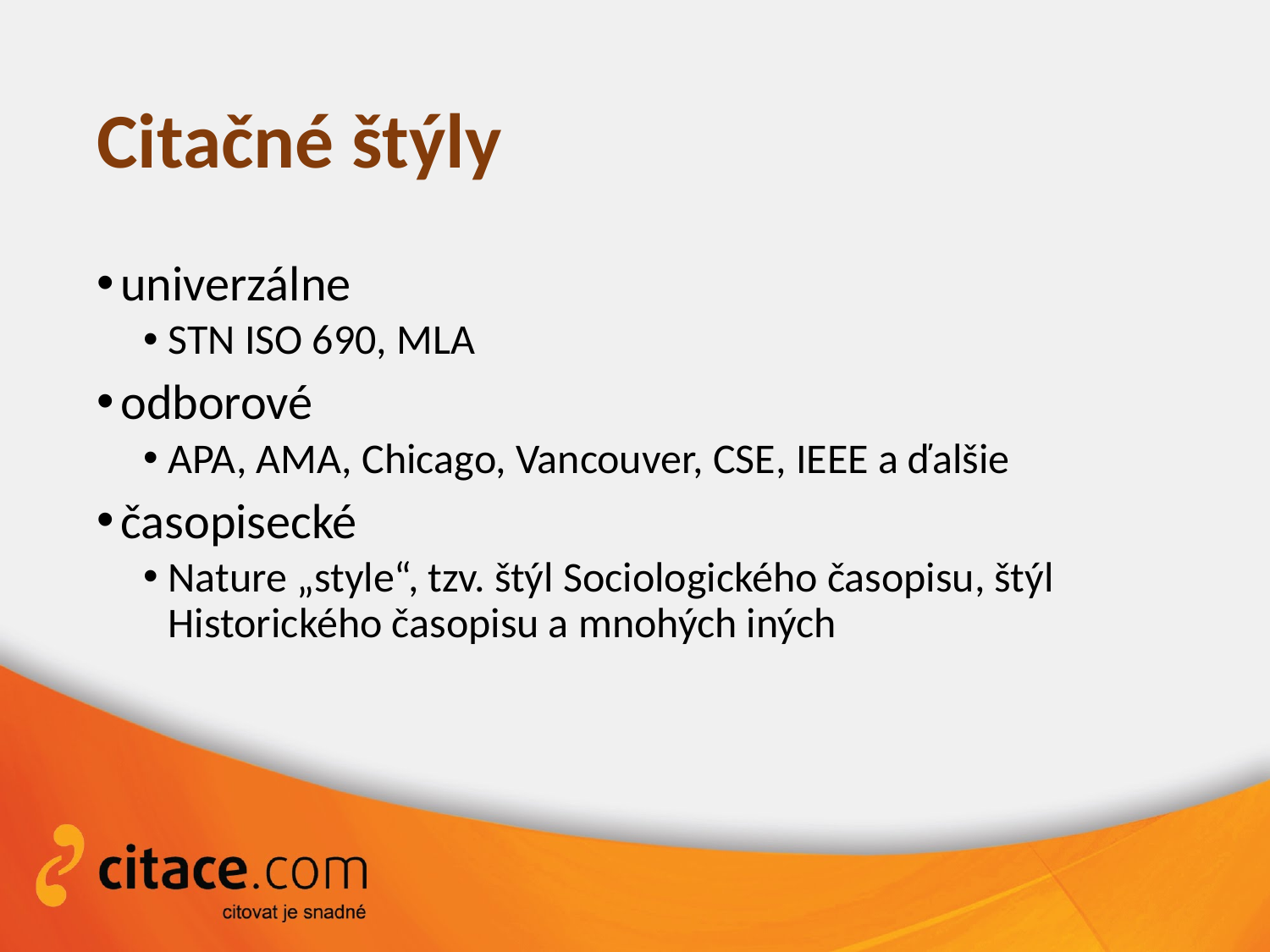

# Citačné štýly
univerzálne
STN ISO 690, MLA
odborové
APA, AMA, Chicago, Vancouver, CSE, IEEE a ďalšie
časopisecké
Nature „style“, tzv. štýl Sociologického časopisu, štýl Historického časopisu a mnohých iných